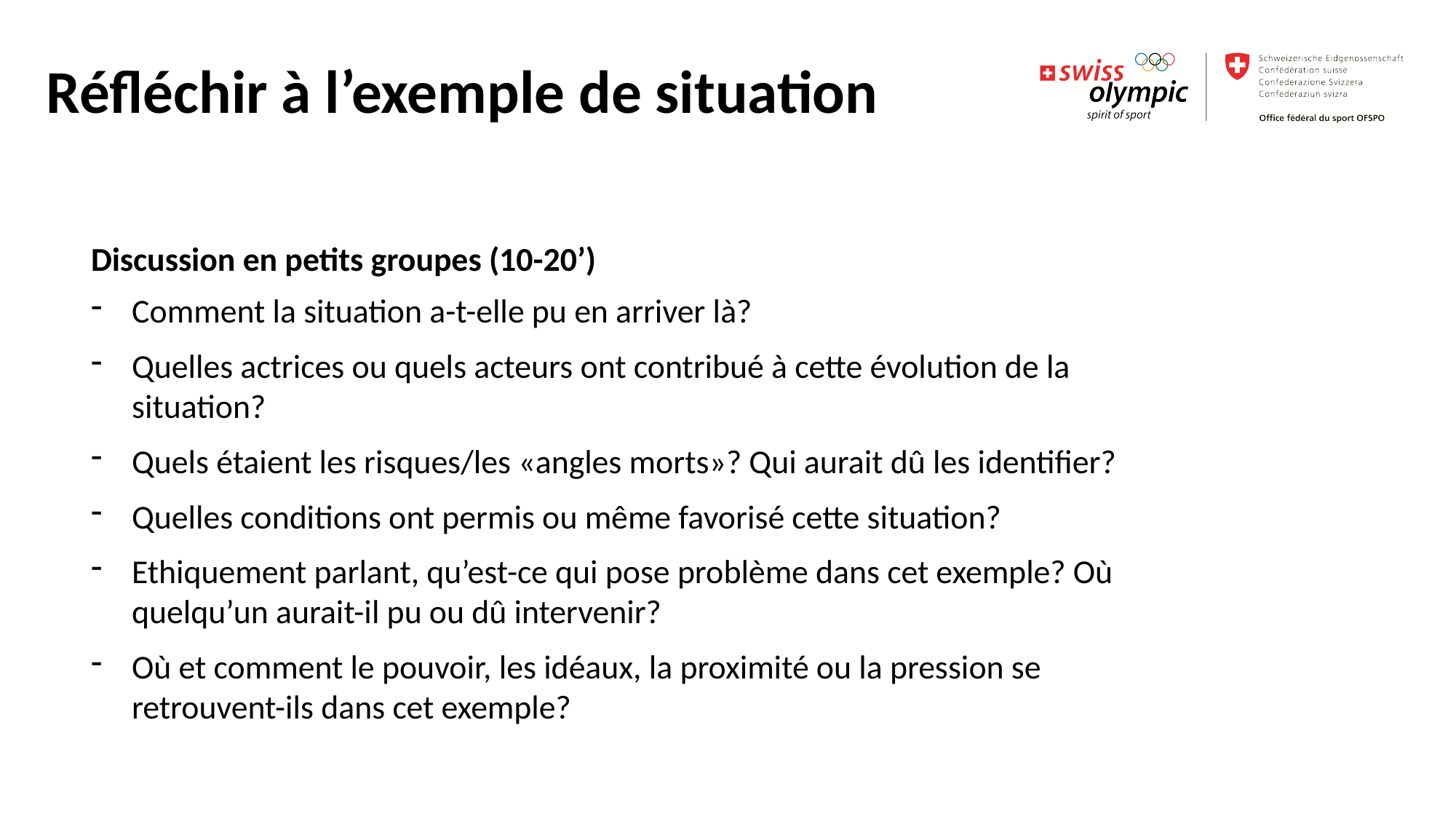

Réfléchir à l’exemple de situation
Discussion en petits groupes (10-20’)
Comment la situation a-t-elle pu en arriver là?
Quelles actrices ou quels acteurs ont contribué à cette évolution de la situation?
Quels étaient les risques/les «angles morts»? Qui aurait dû les identifier?
Quelles conditions ont permis ou même favorisé cette situation?
Ethiquement parlant, qu’est-ce qui pose problème dans cet exemple? Où quelqu’un aurait-il pu ou dû intervenir?
Où et comment le pouvoir, les idéaux, la proximité ou la pression se retrouvent-ils dans cet exemple?